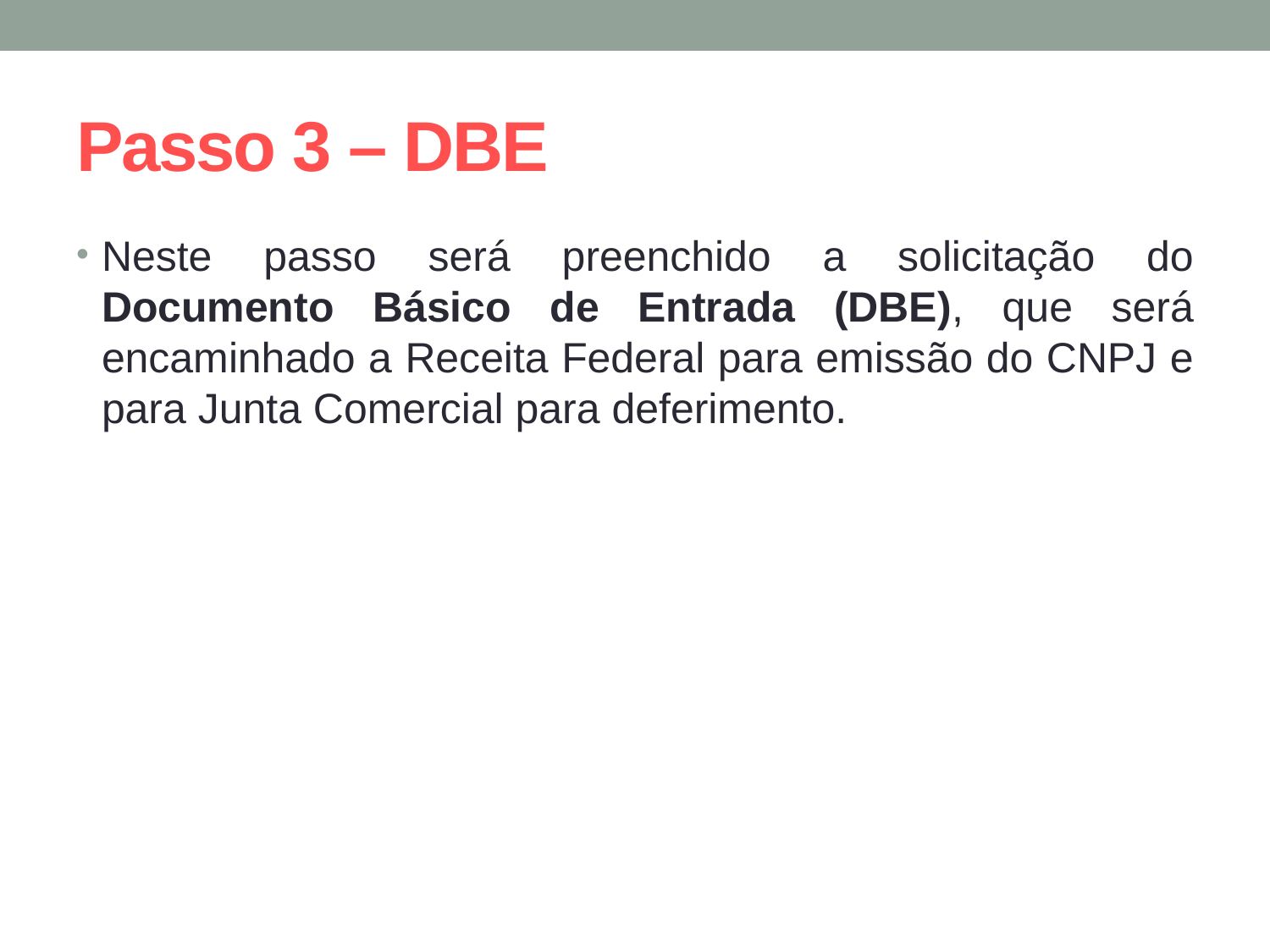

# Passo 3 – DBE
Neste passo será preenchido a solicitação do Documento Básico de Entrada (DBE), que será encaminhado a Receita Federal para emissão do CNPJ e para Junta Comercial para deferimento.